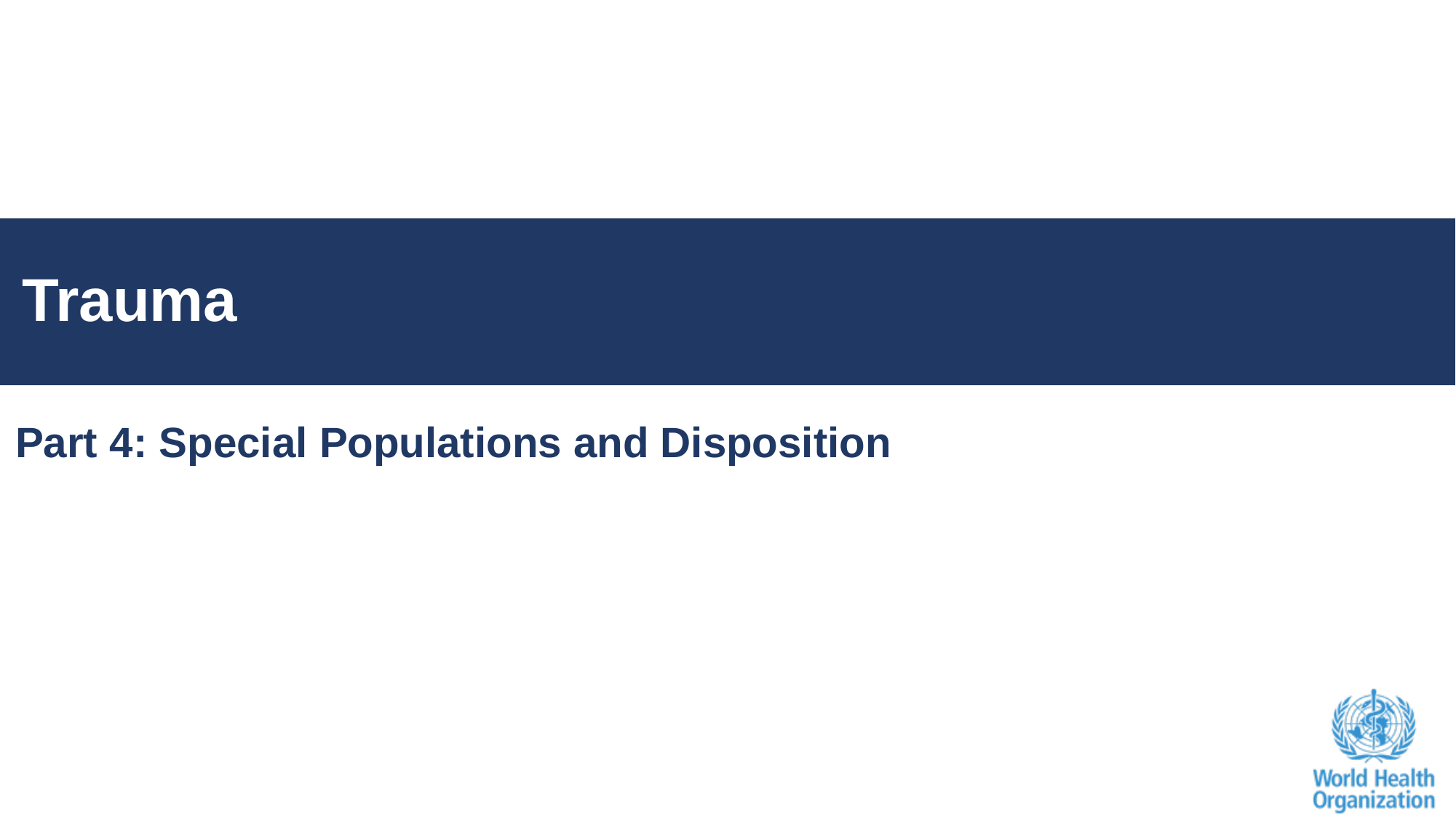

# Trauma

Part 4: Special Populations and Disposition